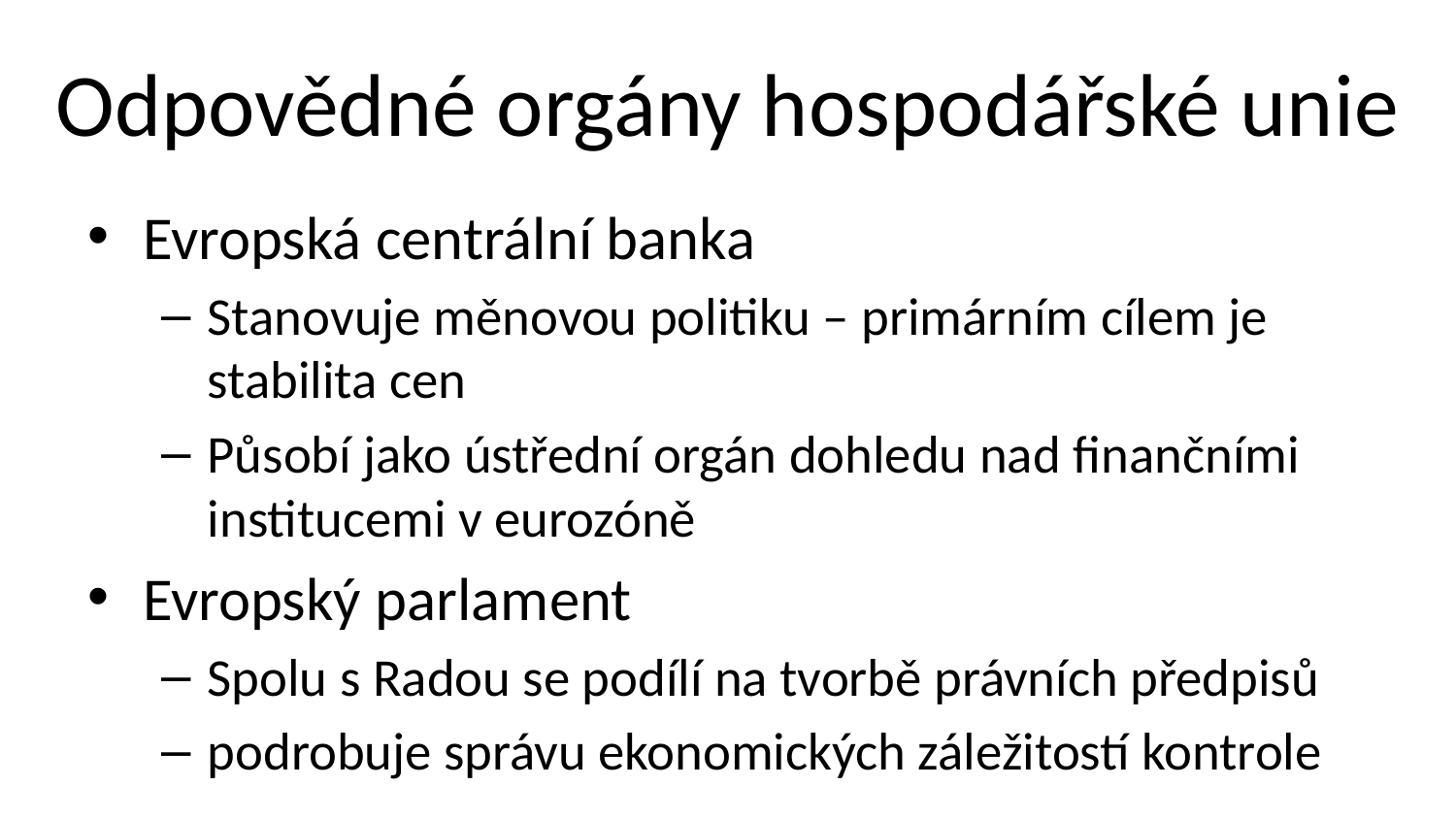

# Odpovědné orgány hospodářské unie
Evropská centrální banka
Stanovuje měnovou politiku – primárním cílem je stabilita cen
Působí jako ústřední orgán dohledu nad finančními institucemi v eurozóně
Evropský parlament
Spolu s Radou se podílí na tvorbě právních předpisů
podrobuje správu ekonomických záležitostí kontrole